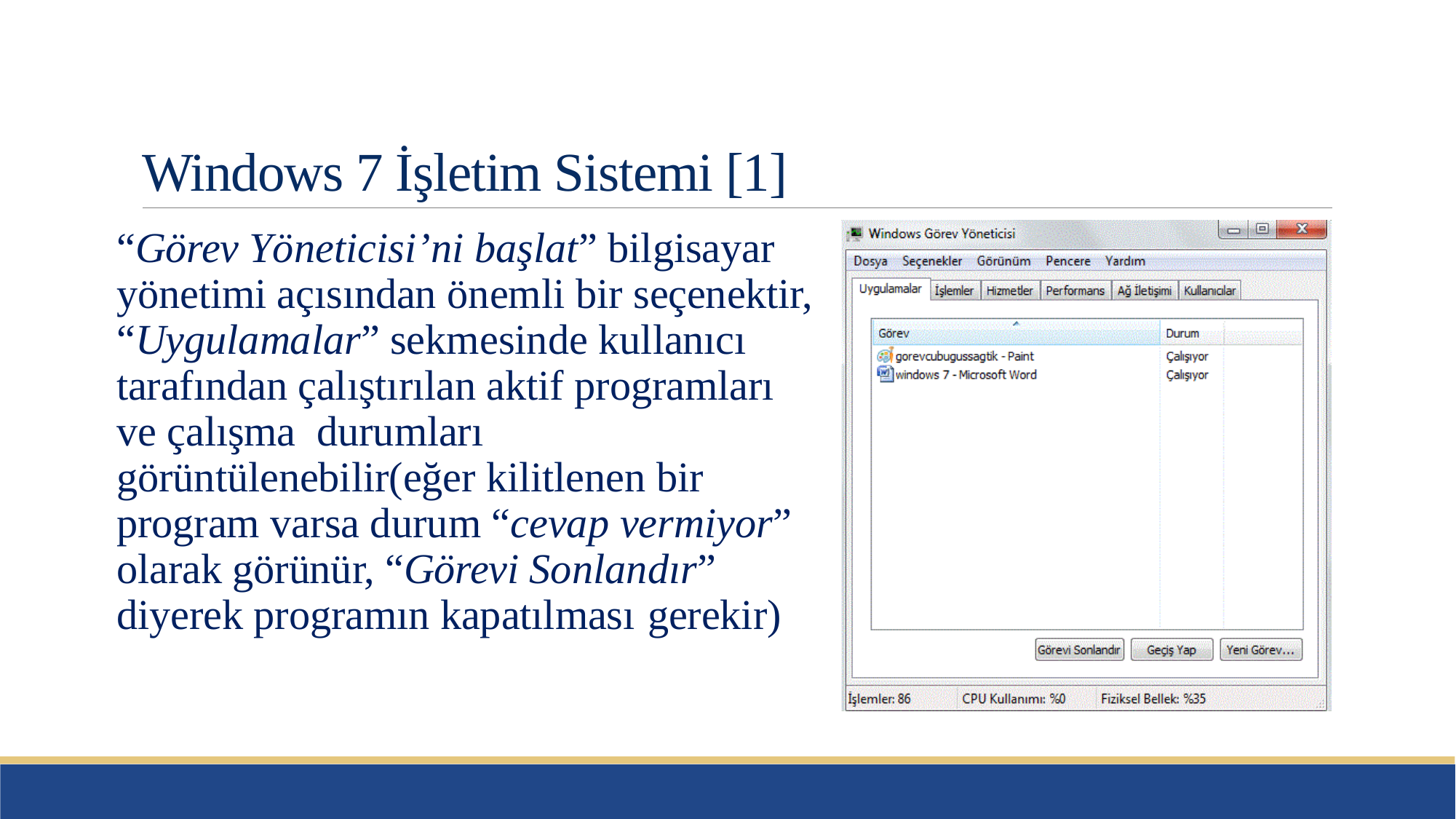

# Windows 7 İşletim Sistemi [1]
“Görev Yöneticisi’ni başlat” bilgisayar yönetimi açısından önemli bir seçenektir,  “Uygulamalar” sekmesinde kullanıcı tarafından çalıştırılan aktif programları ve çalışma  durumları görüntülenebilir(eğer kilitlenen bir program varsa durum “cevap vermiyor”  olarak görünür, “Görevi Sonlandır” diyerek programın kapatılması gerekir)